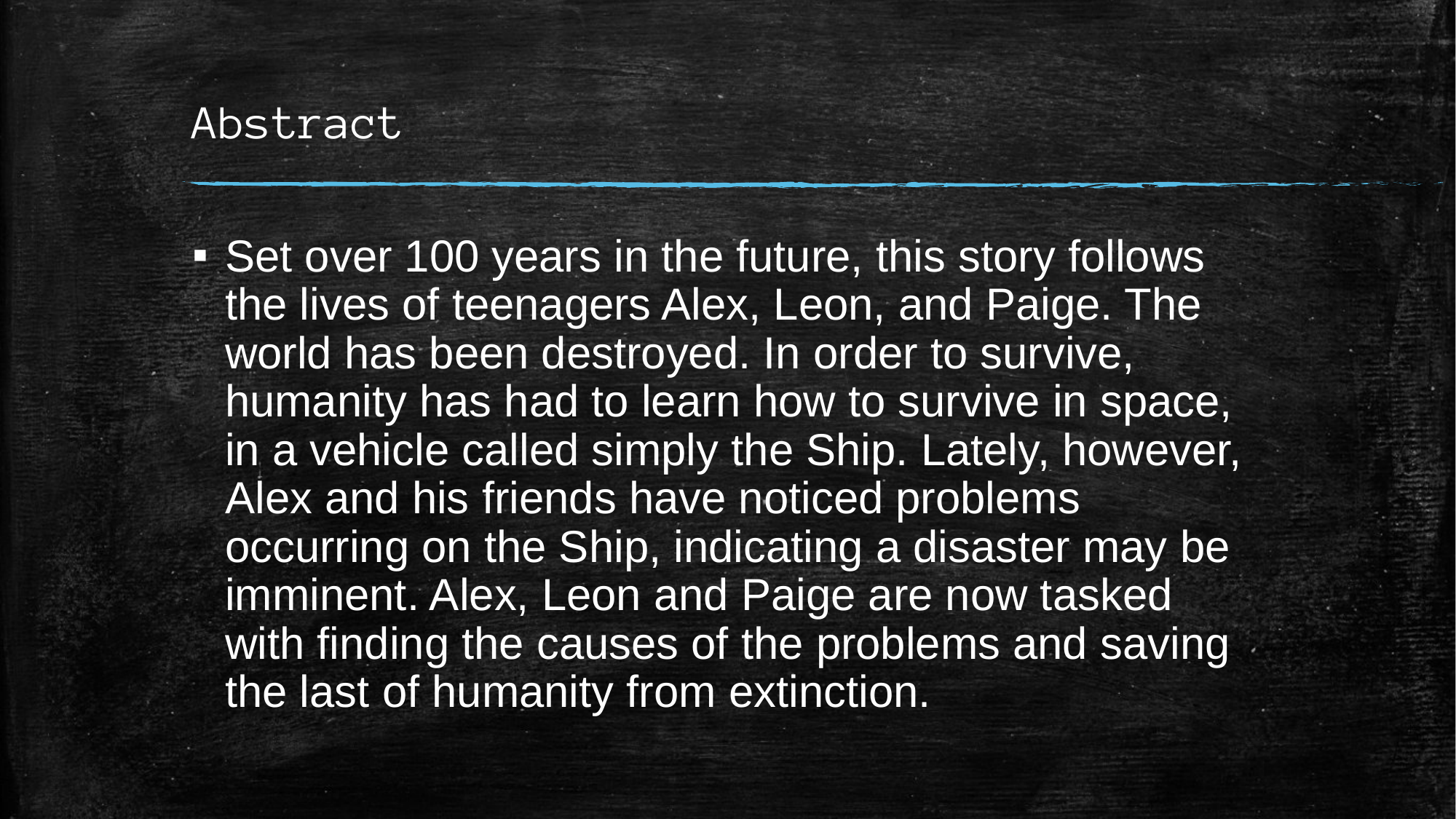

# Abstract

Set over 100 years in the future, this story follows the lives of teenagers Alex, Leon, and Paige. The world has been destroyed. In order to survive, humanity has had to learn how to survive in space, in a vehicle called simply the Ship. Lately, however, Alex and his friends have noticed problems occurring on the Ship, indicating a disaster may be imminent. Alex, Leon and Paige are now tasked with finding the causes of the problems and saving the last of humanity from extinction.